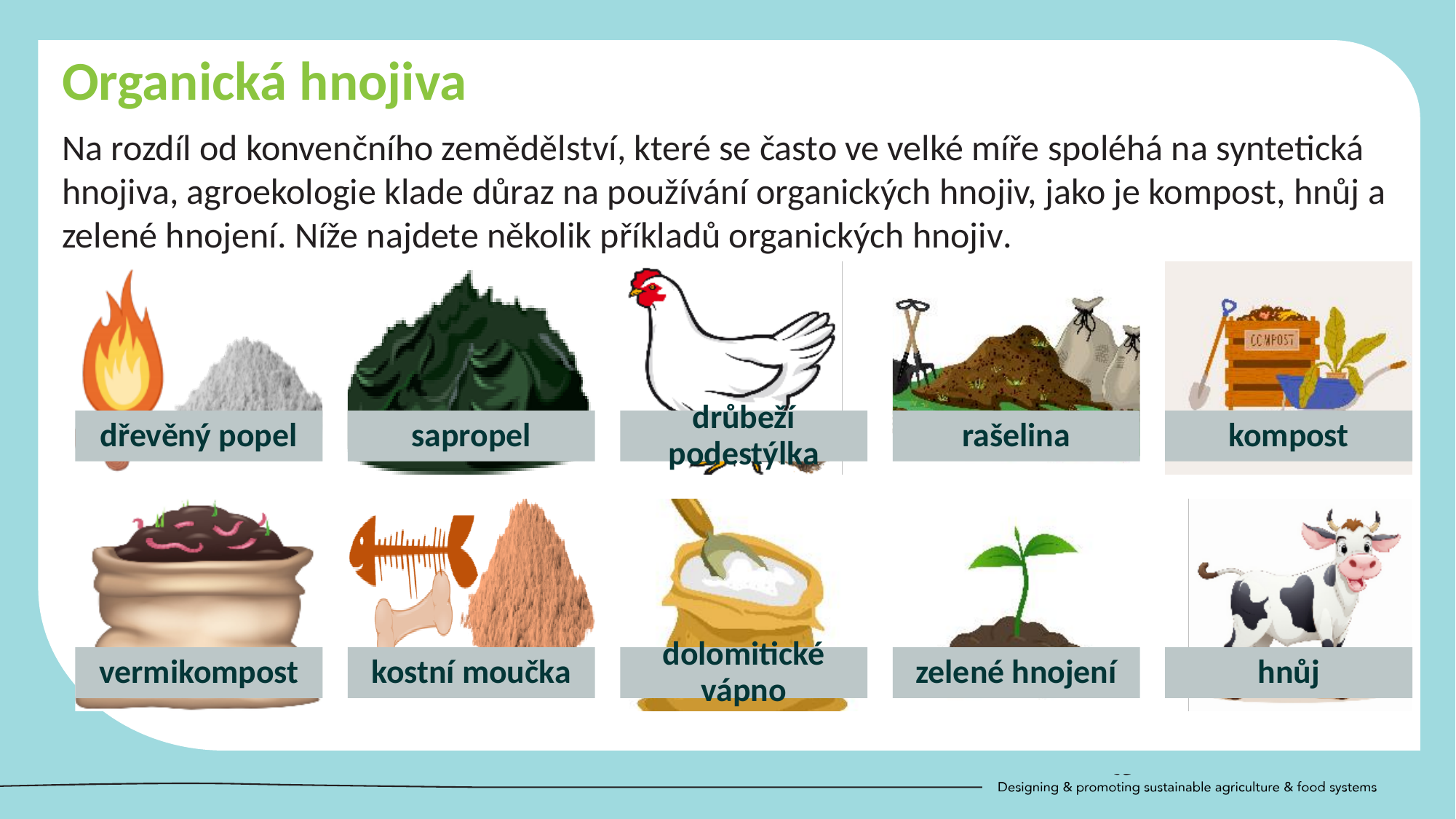

Organická hnojiva
Na rozdíl od konvenčního zemědělství, které se často ve velké míře spoléhá na syntetická hnojiva, agroekologie klade důraz na používání organických hnojiv, jako je kompost, hnůj a zelené hnojení. Níže najdete několik příkladů organických hnojiv.

dřevěný popel
sapropel
drůbeží podestýlka
rašelina
kompost

vermikompost
kostní moučka
dolomitické vápno
zelené hnojení
hnůj